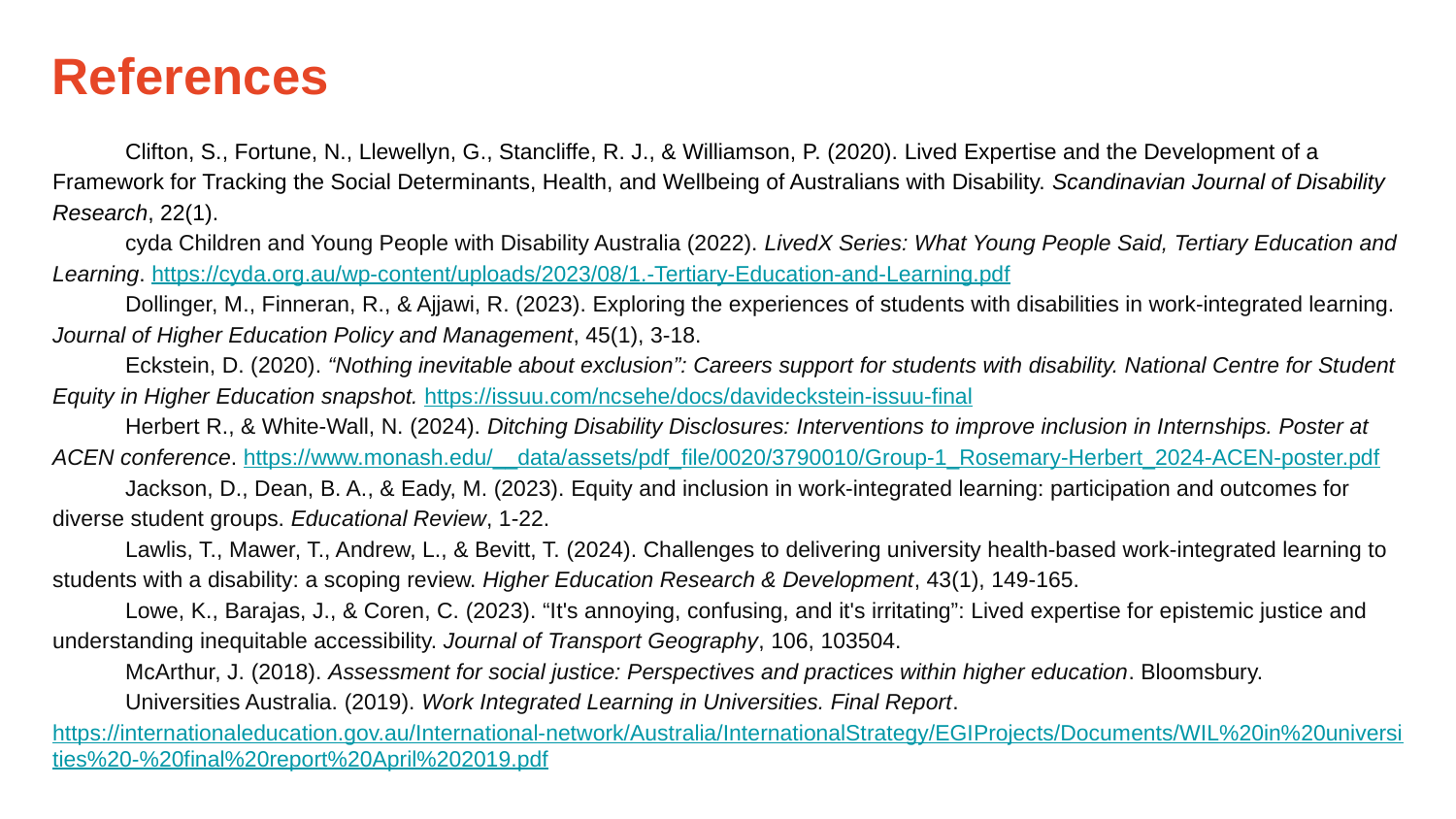

# References
Clifton, S., Fortune, N., Llewellyn, G., Stancliffe, R. J., & Williamson, P. (2020). Lived Expertise and the Development of a Framework for Tracking the Social Determinants, Health, and Wellbeing of Australians with Disability. Scandinavian Journal of Disability Research, 22(1).
cyda Children and Young People with Disability Australia (2022). LivedX Series: What Young People Said, Tertiary Education and Learning. https://cyda.org.au/wp-content/uploads/2023/08/1.-Tertiary-Education-and-Learning.pdf
Dollinger, M., Finneran, R., & Ajjawi, R. (2023). Exploring the experiences of students with disabilities in work-integrated learning. Journal of Higher Education Policy and Management, 45(1), 3-18.
Eckstein, D. (2020). “Nothing inevitable about exclusion”: Careers support for students with disability. National Centre for Student Equity in Higher Education snapshot. https://issuu.com/ncsehe/docs/davideckstein-issuu-final
Herbert R., & White-Wall, N. (2024). Ditching Disability Disclosures: Interventions to improve inclusion in Internships. Poster at ACEN conference. https://www.monash.edu/__data/assets/pdf_file/0020/3790010/Group-1_Rosemary-Herbert_2024-ACEN-poster.pdf
Jackson, D., Dean, B. A., & Eady, M. (2023). Equity and inclusion in work-integrated learning: participation and outcomes for diverse student groups. Educational Review, 1-22.
Lawlis, T., Mawer, T., Andrew, L., & Bevitt, T. (2024). Challenges to delivering university health-based work-integrated learning to students with a disability: a scoping review. Higher Education Research & Development, 43(1), 149-165.
Lowe, K., Barajas, J., & Coren, C. (2023). “It's annoying, confusing, and it's irritating”: Lived expertise for epistemic justice and understanding inequitable accessibility. Journal of Transport Geography, 106, 103504.
McArthur, J. (2018). Assessment for social justice: Perspectives and practices within higher education. Bloomsbury.
Universities Australia. (2019). Work Integrated Learning in Universities. Final Report. https://internationaleducation.gov.au/International-network/Australia/InternationalStrategy/EGIProjects/Documents/WIL%20in%20universities%20-%20final%20report%20April%202019.pdf